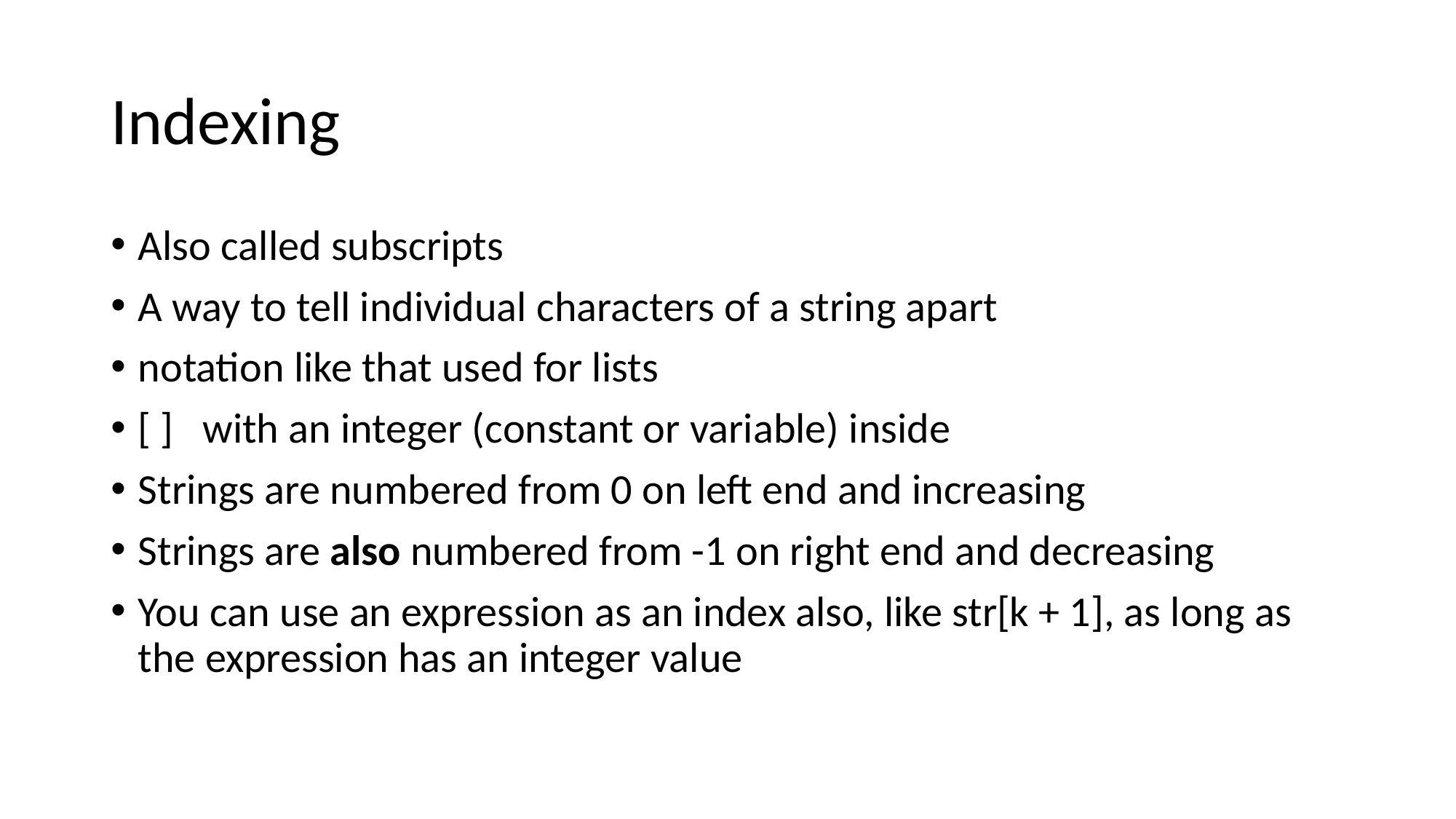

# Indexing
Also called subscripts
A way to tell individual characters of a string apart
notation like that used for lists
[ ]   with an integer (constant or variable) inside
Strings are numbered from 0 on left end and increasing
Strings are also numbered from -1 on right end and decreasing
You can use an expression as an index also, like str[k + 1], as long as the expression has an integer value